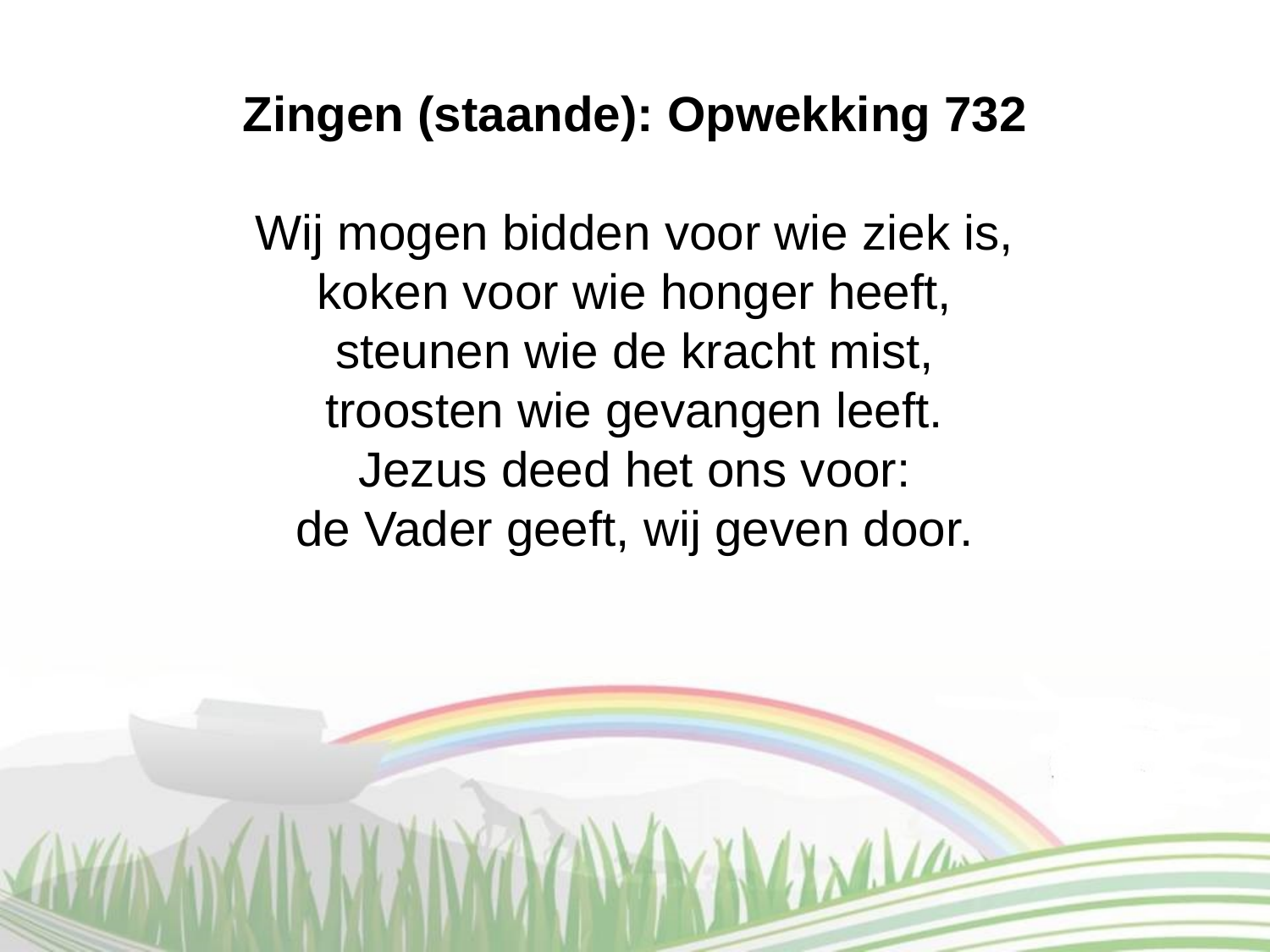

Zingen (staande): Opwekking 732

Wij mogen bidden voor wie ziek is,
koken voor wie honger heeft,
steunen wie de kracht mist,
troosten wie gevangen leeft.
Jezus deed het ons voor:
de Vader geeft, wij geven door.